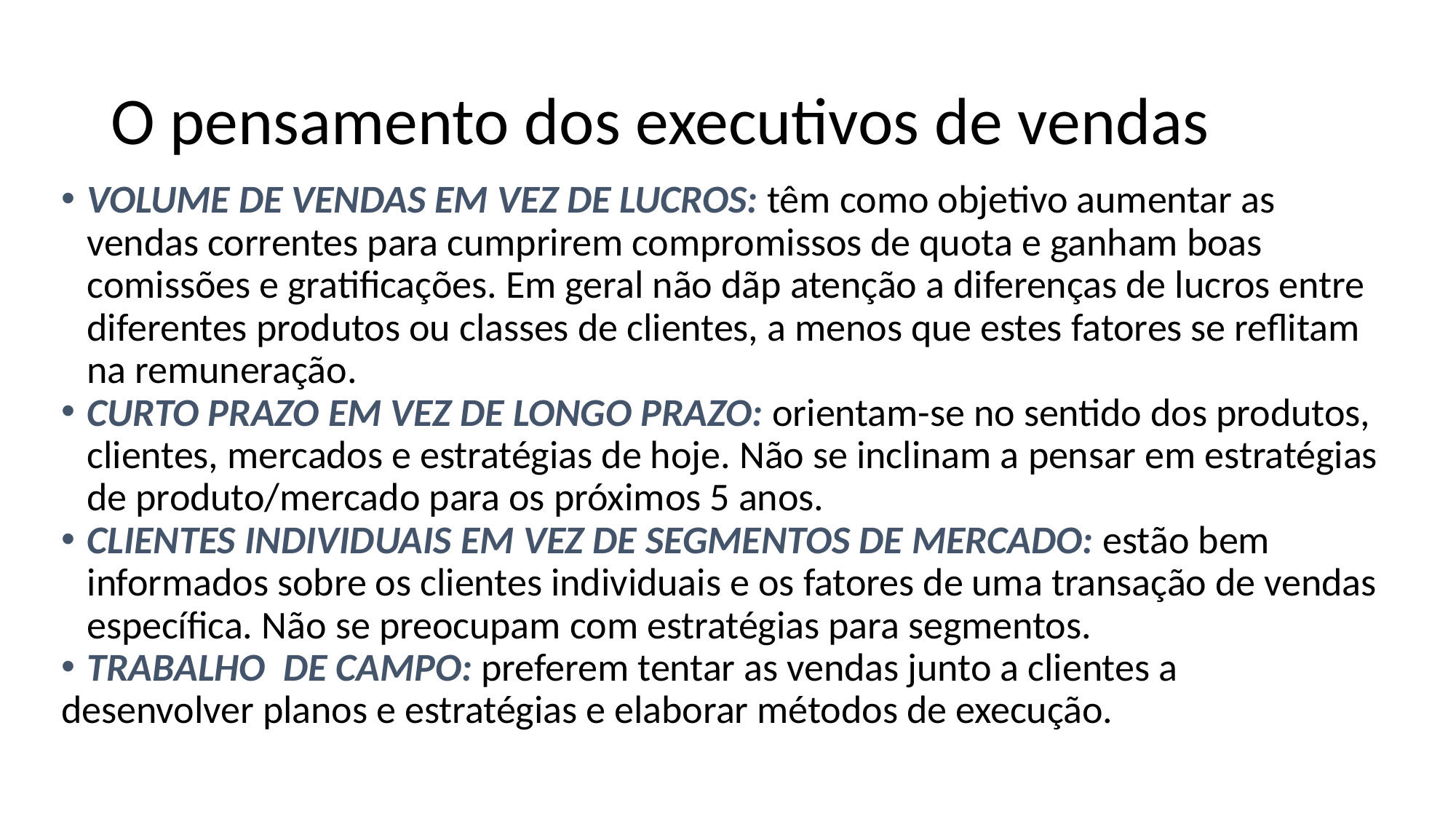

# O pensamento dos executivos de vendas
VOLUME DE VENDAS EM VEZ DE LUCROS: têm como objetivo aumentar as vendas correntes para cumprirem compromissos de quota e ganham boas comissões e gratificações. Em geral não dãp atenção a diferenças de lucros entre diferentes produtos ou classes de clientes, a menos que estes fatores se reflitam na remuneração.
CURTO PRAZO EM VEZ DE LONGO PRAZO: orientam-se no sentido dos produtos, clientes, mercados e estratégias de hoje. Não se inclinam a pensar em estratégias de produto/mercado para os próximos 5 anos.
CLIENTES INDIVIDUAIS EM VEZ DE SEGMENTOS DE MERCADO: estão bem informados sobre os clientes individuais e os fatores de uma transação de vendas específica. Não se preocupam com estratégias para segmentos.
TRABALHO  DE CAMPO: preferem tentar as vendas junto a clientes a
desenvolver planos e estratégias e elaborar métodos de execução.